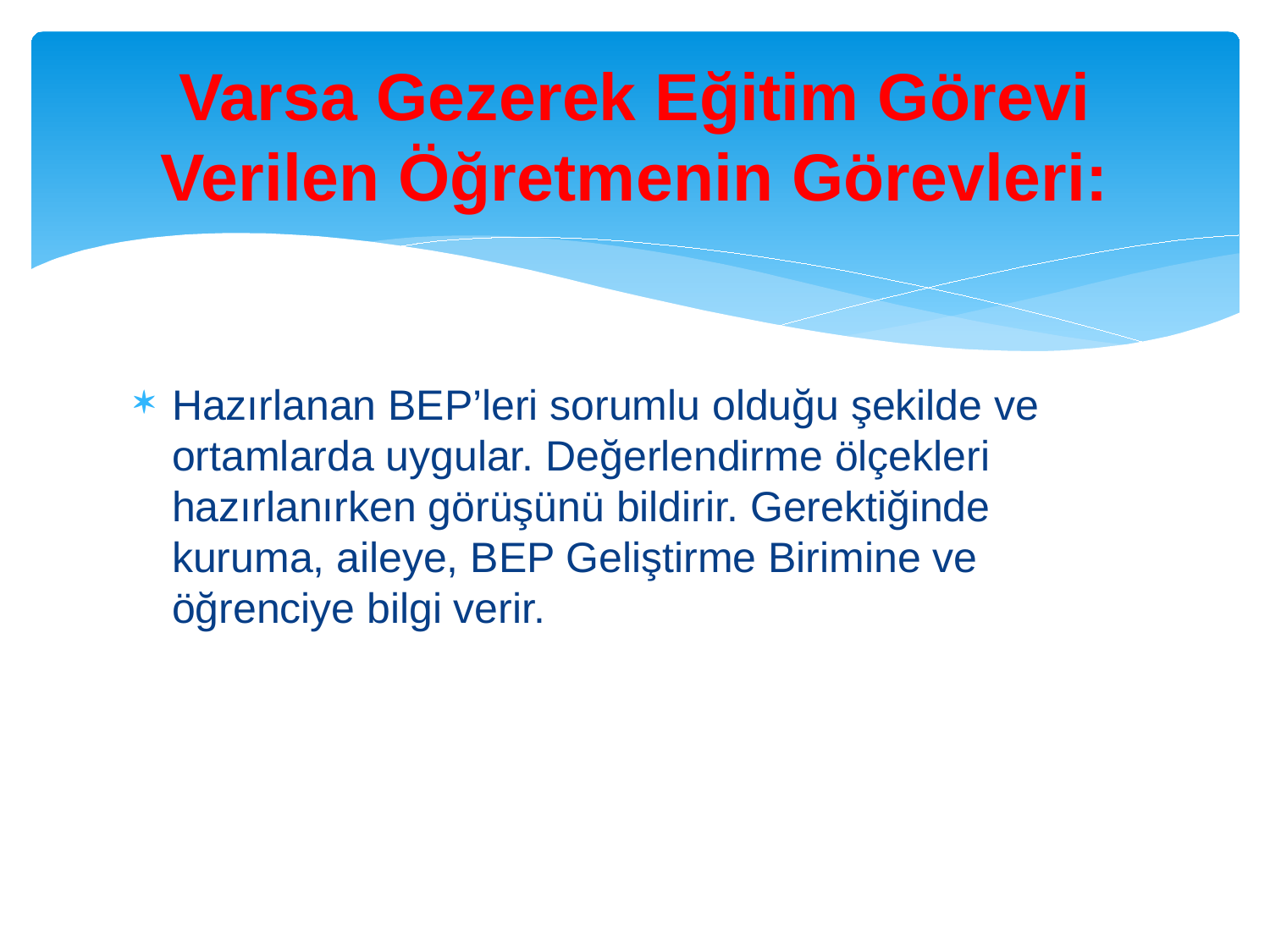

# Varsa Gezerek Eğitim Görevi Verilen Öğretmenin Görevleri:
Hazırlanan BEP’leri sorumlu olduğu şekilde ve ortamlarda uygular. Değerlendirme ölçekleri hazırlanırken görüşünü bildirir. Gerektiğinde kuruma, aileye, BEP Geliştirme Birimine ve öğrenciye bilgi verir.